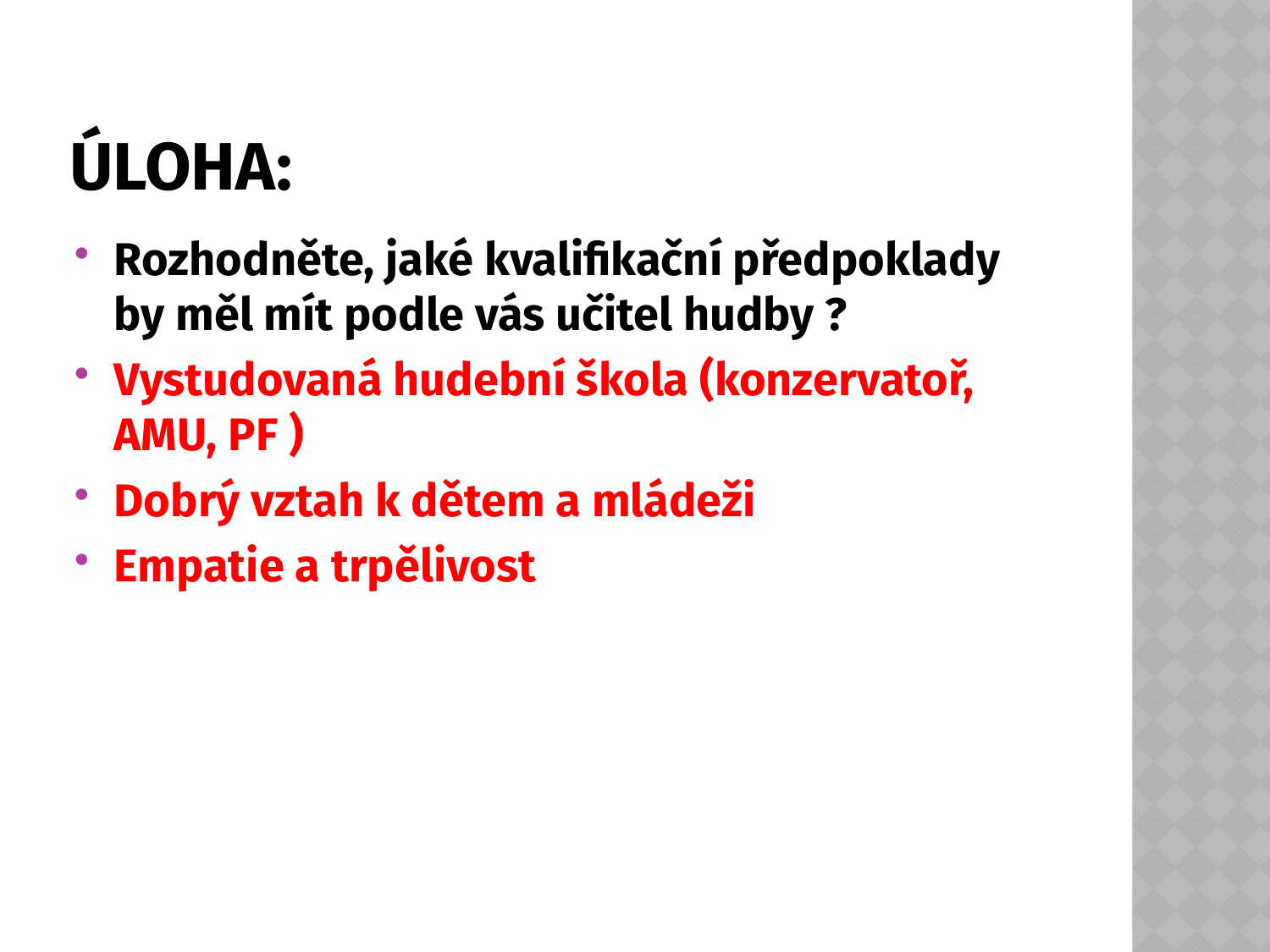

# Úloha:
Rozhodněte, jaké kvalifikační předpoklady by měl mít podle vás učitel hudby ?
Vystudovaná hudební škola (konzervatoř, AMU, PF )
Dobrý vztah k dětem a mládeži
Empatie a trpělivost